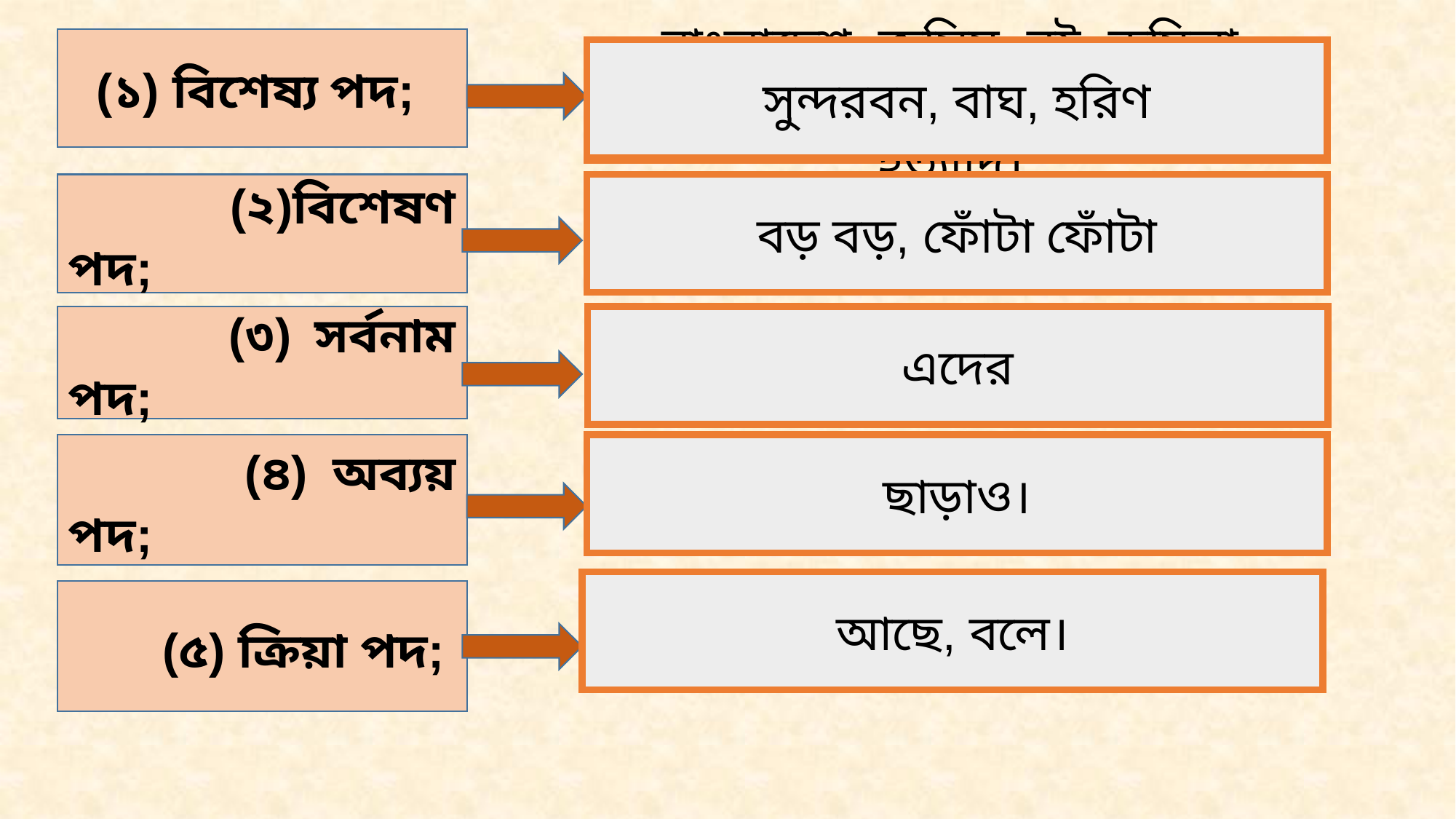

(১) বিশেষ্য পদ;
সুন্দরবন, বাঘ, হরিণ
বাংলাদেশ, জসিম, বই, কুমিল্লা, মানুষ, শ্রবন, সততা, দুধ, পানি, সভা ইত্যাদি।

বড় বড়, ফোঁটা ফোঁটা
       (২)বিশেষণ পদ;

       (৩) সর্বনাম পদ;
এদের

       (৪) অব্যয় পদ;
ছাড়াও।

আছে, বলে।
       (৫) ক্রিয়া পদ;